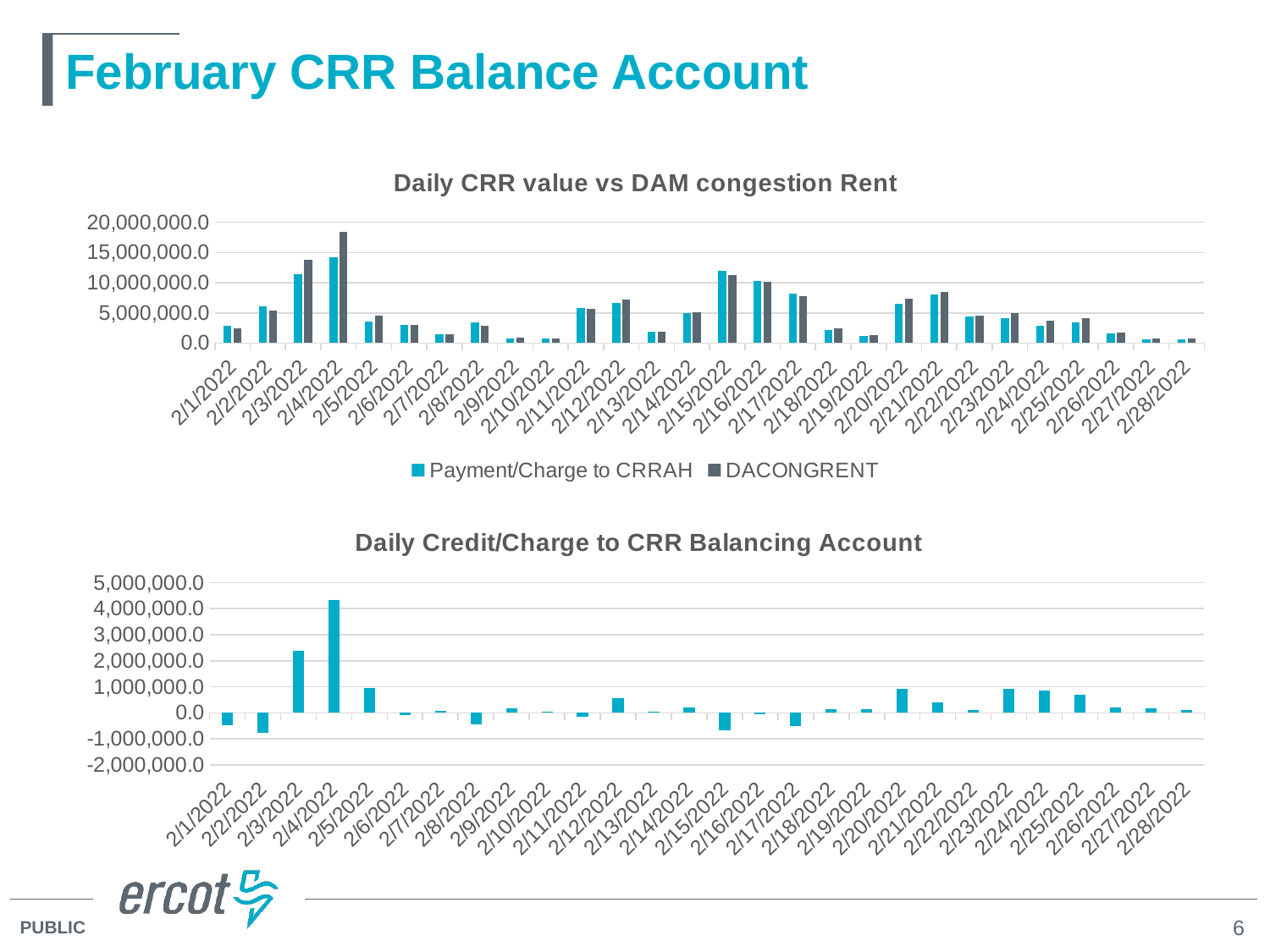

# February CRR Balance Account

### Chart: Daily CRR value vs DAM congestion Rent

| Category | Payment/Charge to CRRAH | DACONGRENT |
|---|---|---|
| 44593 | 2867487.04 | 2391355.35 |
| 44594 | 6071538.1 | 5312080.62 |
| 44595 | 11385851.9 | 13766827.97 |
| 44596 | 14126097.71 | 18443340.49 |
| 44597 | 3549831.7299999995 | 4486529.87 |
| 44598 | 3051636.84 | 2955972.12 |
| 44599 | 1449545.18 | 1518022.38 |
| 44600 | 3348004.14 | 2904389.46 |
| 44601 | 737347.85 | 925392.7 |
| 44602 | 757859.6799999999 | 802975.0 |
| 44603 | 5762938.01 | 5614495.88 |
| 44604 | 6586432.14 | 7163986.3 |
| 44605 | 1893480.9800000002 | 1935800.26 |
| 44606 | 4954216.72 | 5145808.3 |
| 44607 | 11979135.059999999 | 11321191.65 |
| 44608 | 10242095.62 | 10171161.36 |
| 44609 | 8245809.53 | 7739570.05 |
| 44610 | 2208416.8499999996 | 2363814.72 |
| 44611 | 1121600.23 | 1259745.25 |
| 44612 | 6455289.67 | 7373442.96 |
| 44613 | 8032000.300000001 | 8436507.13 |
| 44614 | 4408879.289999999 | 4517258.17 |
| 44615 | 4090486.0399999996 | 5016250.2 |
| 44616 | 2837453.3200000003 | 3690020.14 |
| 44617 | 3455725.4400000004 | 4131405.91 |
| 44618 | 1537097.68 | 1746039.13 |
| 44619 | 552236.4 | 717320.6 |
| 44620 | 682160.73 | 788621.31 |

### Chart: Daily Credit/Charge to CRR Balancing Account

| Category | DAILY_CREDIT_OR_SHORT |
|---|---|
| 44593 | -476131.69 |
| 44594 | -759457.48 |
| 44595 | 2380976.07 |
| 44596 | 4317242.78 |
| 44597 | 936698.14 |
| 44598 | -95664.72 |
| 44599 | 68477.2 |
| 44600 | -443614.68 |
| 44601 | 188044.85 |
| 44602 | 45115.32 |
| 44603 | -148442.13 |
| 44604 | 577554.16 |
| 44605 | 42319.28 |
| 44606 | 191591.58 |
| 44607 | -657943.41 |
| 44608 | -70934.26 |
| 44609 | -506239.48 |
| 44610 | 155397.87 |
| 44611 | 138145.02 |
| 44612 | 918153.29 |
| 44613 | 404506.83 |
| 44614 | 108378.88 |
| 44615 | 925764.16 |
| 44616 | 852566.82 |
| 44617 | 675680.47 |
| 44618 | 208941.45 |
| 44619 | 165084.2 |
| 44620 | 106460.58 |